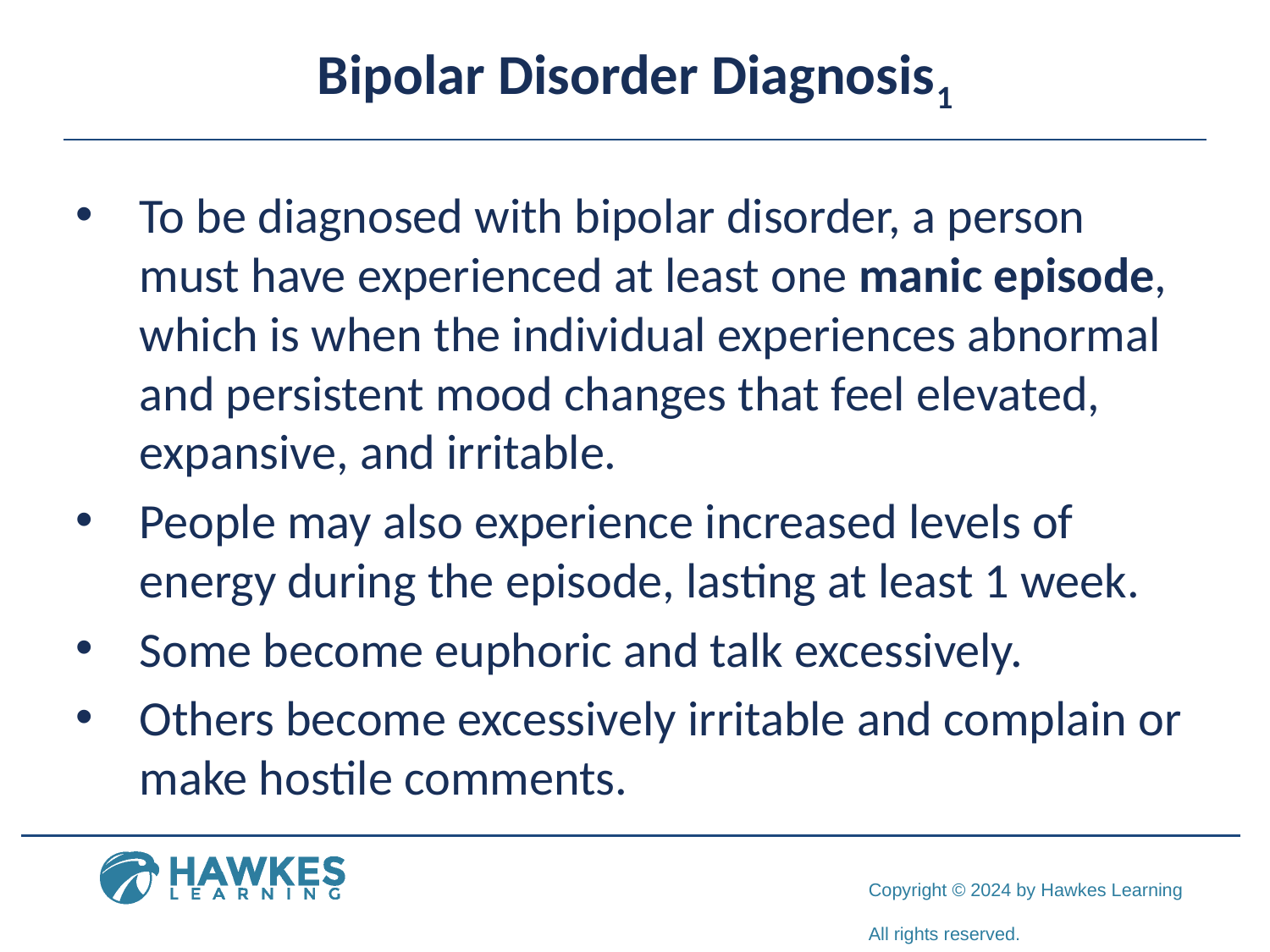

# Bipolar Disorder Diagnosis1
To be diagnosed with bipolar disorder, a person must have experienced at least one manic episode, which is when the individual experiences abnormal and persistent mood changes that feel elevated, expansive, and irritable.
People may also experience increased levels of energy during the episode, lasting at least 1 week.
Some become euphoric and talk excessively.
Others become excessively irritable and complain or make hostile comments.